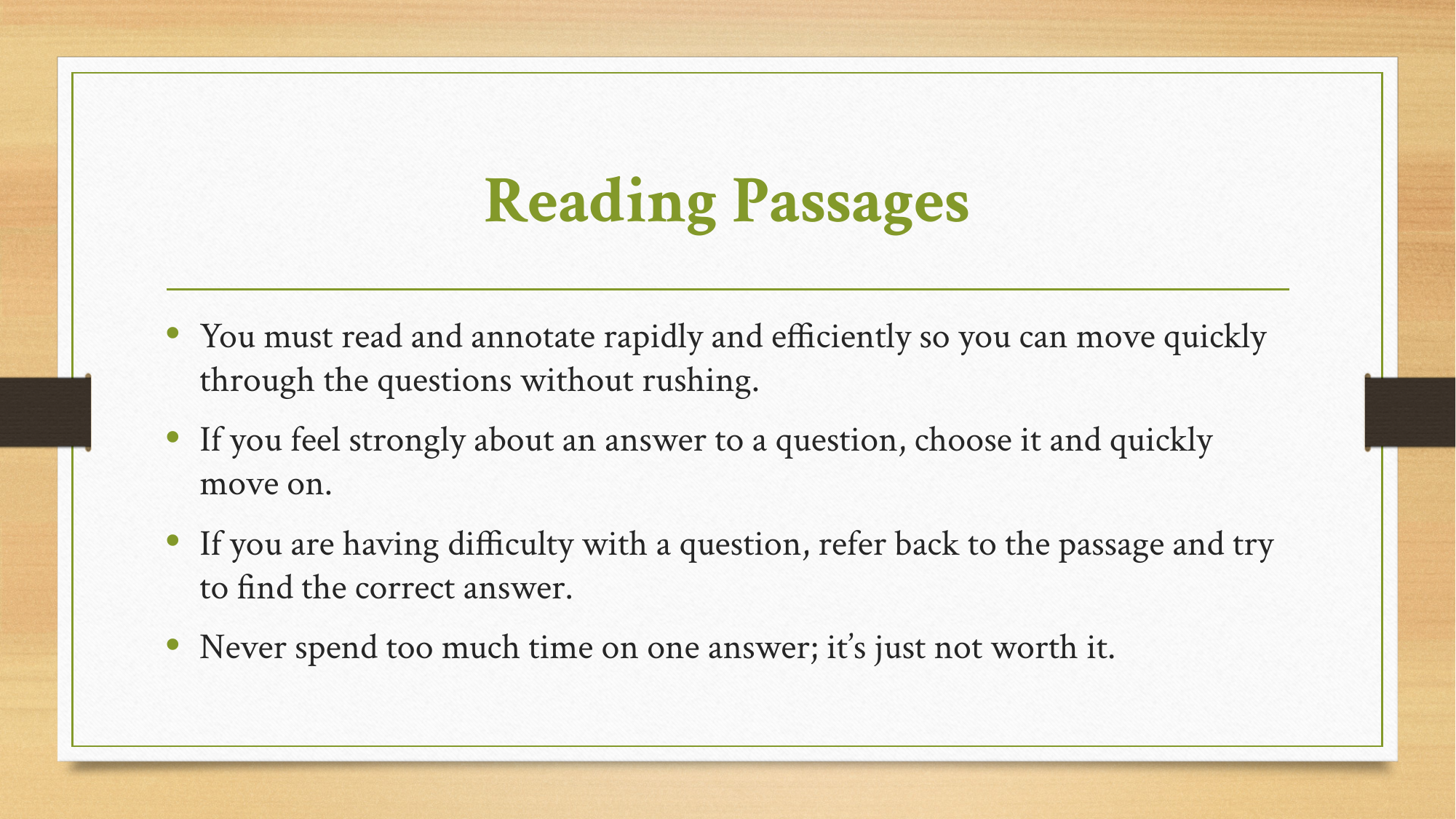

# Reading Passages
You must read and annotate rapidly and efficiently so you can move quickly through the questions without rushing.
If you feel strongly about an answer to a question, choose it and quickly move on.
If you are having difficulty with a question, refer back to the passage and try to find the correct answer.
Never spend too much time on one answer; it’s just not worth it.